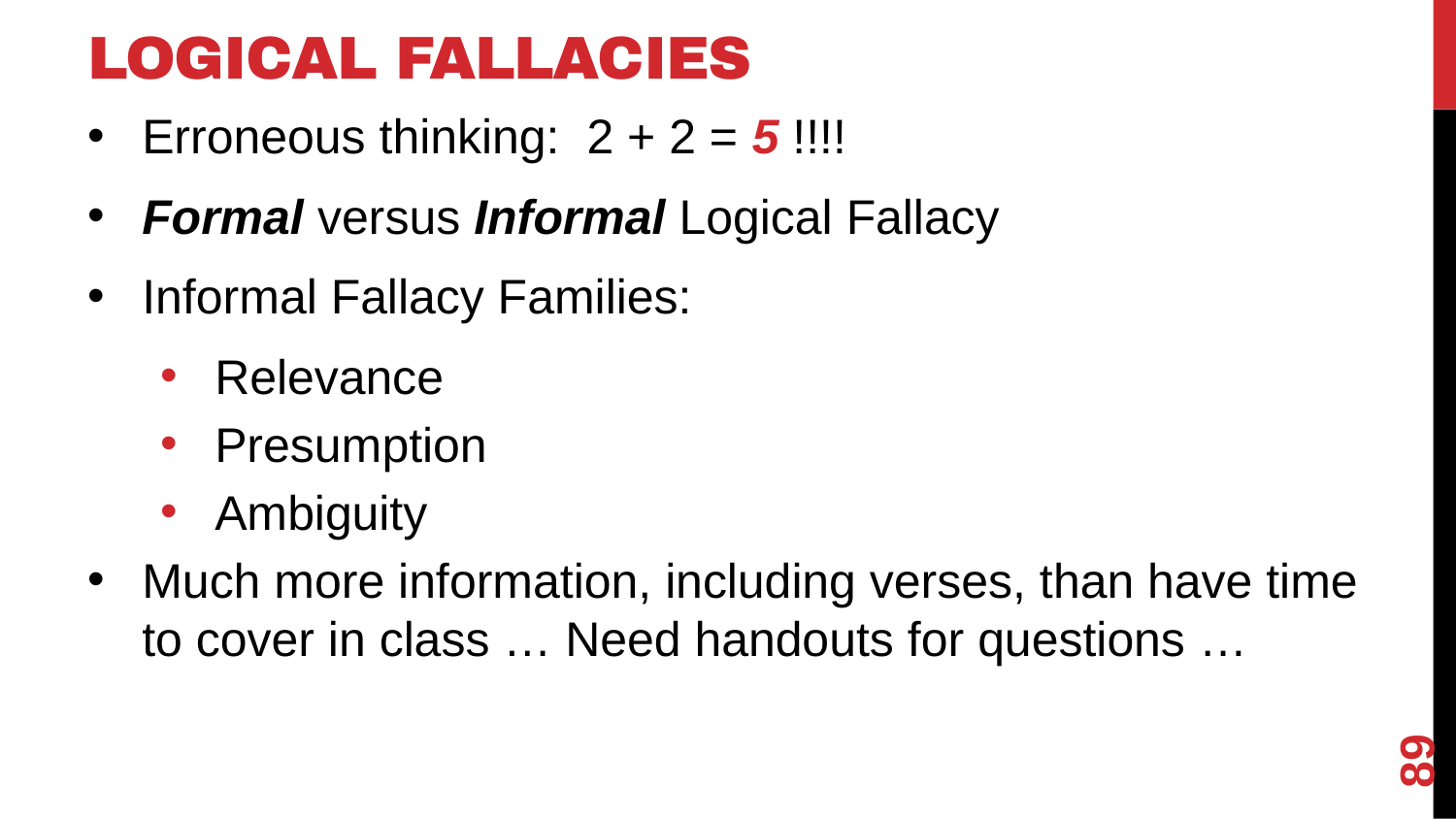

# Logical Fallacies
Erroneous thinking:  2 + 2 = 5 !!!!
Formal versus Informal Logical Fallacy
Informal Fallacy Families:
Relevance
Presumption
Ambiguity
Much more information, including verses, than have time to cover in class … Need handouts for questions …

89